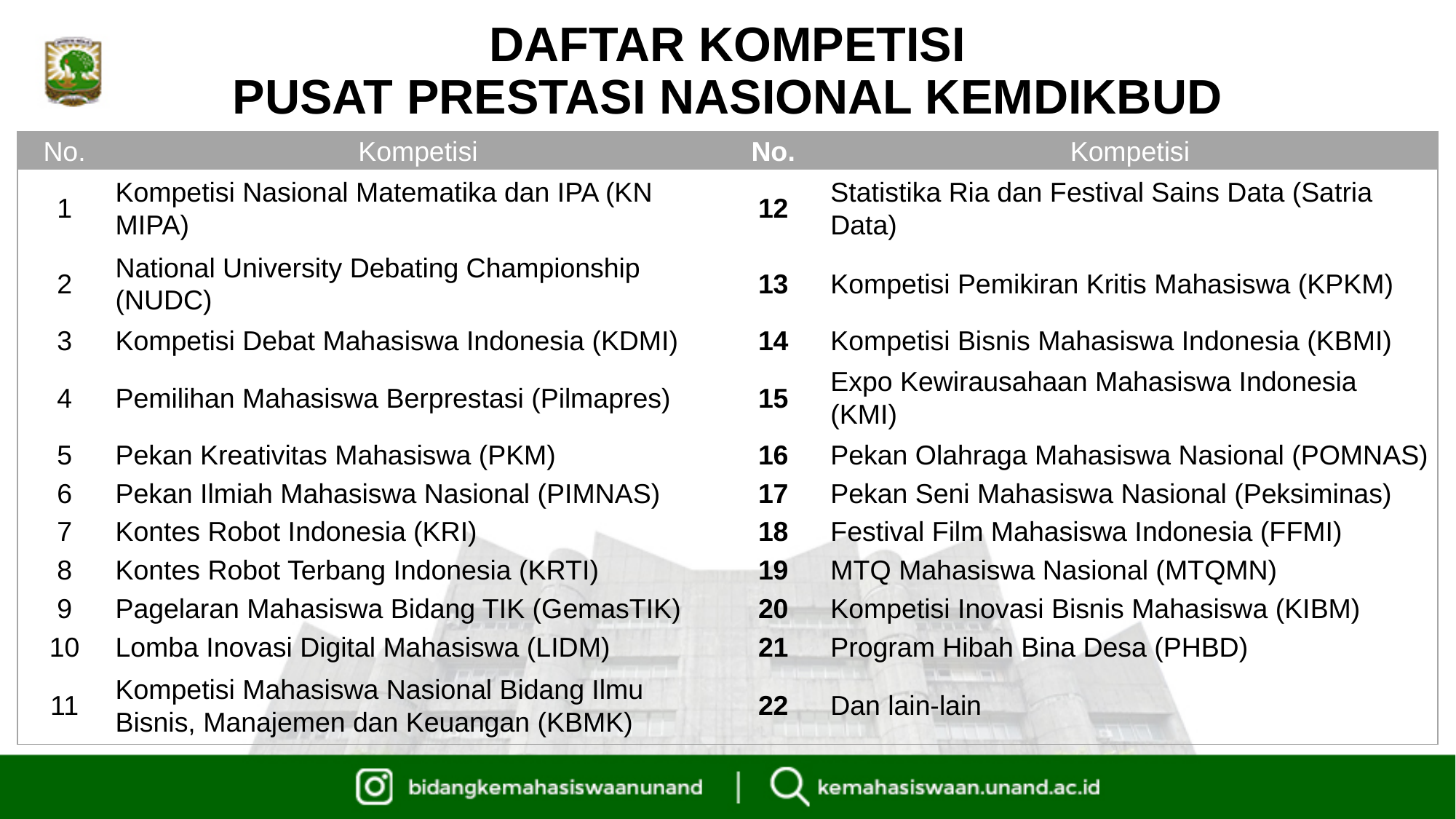

# DAFTAR KOMPETISI PUSAT PRESTASI NASIONAL KEMDIKBUD
| No. | Kompetisi | No. | Kompetisi |
| --- | --- | --- | --- |
| 1 | Kompetisi Nasional Matematika dan IPA (KN MIPA) | 12 | Statistika Ria dan Festival Sains Data (Satria Data) |
| 2 | National University Debating Championship (NUDC) | 13 | Kompetisi Pemikiran Kritis Mahasiswa (KPKM) |
| 3 | Kompetisi Debat Mahasiswa Indonesia (KDMI) | 14 | Kompetisi Bisnis Mahasiswa Indonesia (KBMI) |
| 4 | Pemilihan Mahasiswa Berprestasi (Pilmapres) | 15 | Expo Kewirausahaan Mahasiswa Indonesia (KMI) |
| 5 | Pekan Kreativitas Mahasiswa (PKM) | 16 | Pekan Olahraga Mahasiswa Nasional (POMNAS) |
| 6 | Pekan Ilmiah Mahasiswa Nasional (PIMNAS) | 17 | Pekan Seni Mahasiswa Nasional (Peksiminas) |
| 7 | Kontes Robot Indonesia (KRI) | 18 | Festival Film Mahasiswa Indonesia (FFMI) |
| 8 | Kontes Robot Terbang Indonesia (KRTI) | 19 | MTQ Mahasiswa Nasional (MTQMN) |
| 9 | Pagelaran Mahasiswa Bidang TIK (GemasTIK) | 20 | Kompetisi Inovasi Bisnis Mahasiswa (KIBM) |
| 10 | Lomba Inovasi Digital Mahasiswa (LIDM) | 21 | Program Hibah Bina Desa (PHBD) |
| 11 | Kompetisi Mahasiswa Nasional Bidang Ilmu Bisnis, Manajemen dan Keuangan (KBMK) | 22 | Dan lain-lain |